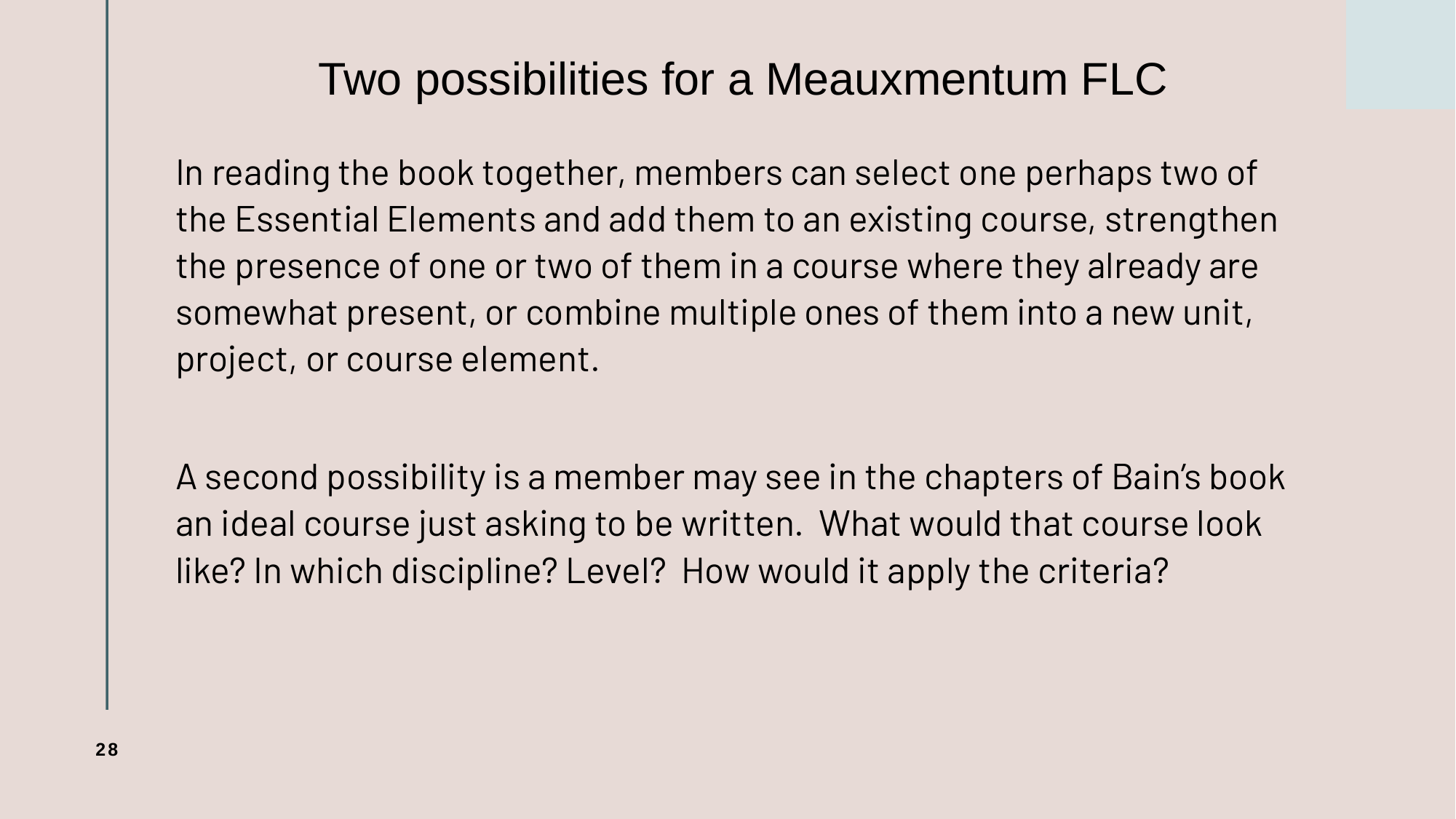

# Two possibilities for a Meauxmentum FLC
In reading the book together, members can select one perhaps two of the Essential Elements and add them to an existing course, strengthen the presence of one or two of them in a course where they already are somewhat present, or combine multiple ones of them into a new unit, project, or course element.

A second possibility is a member may see in the chapters of Bain’s book an ideal course just asking to be written.  What would that course look like? In which discipline? Level?  How would it apply the criteria?

28